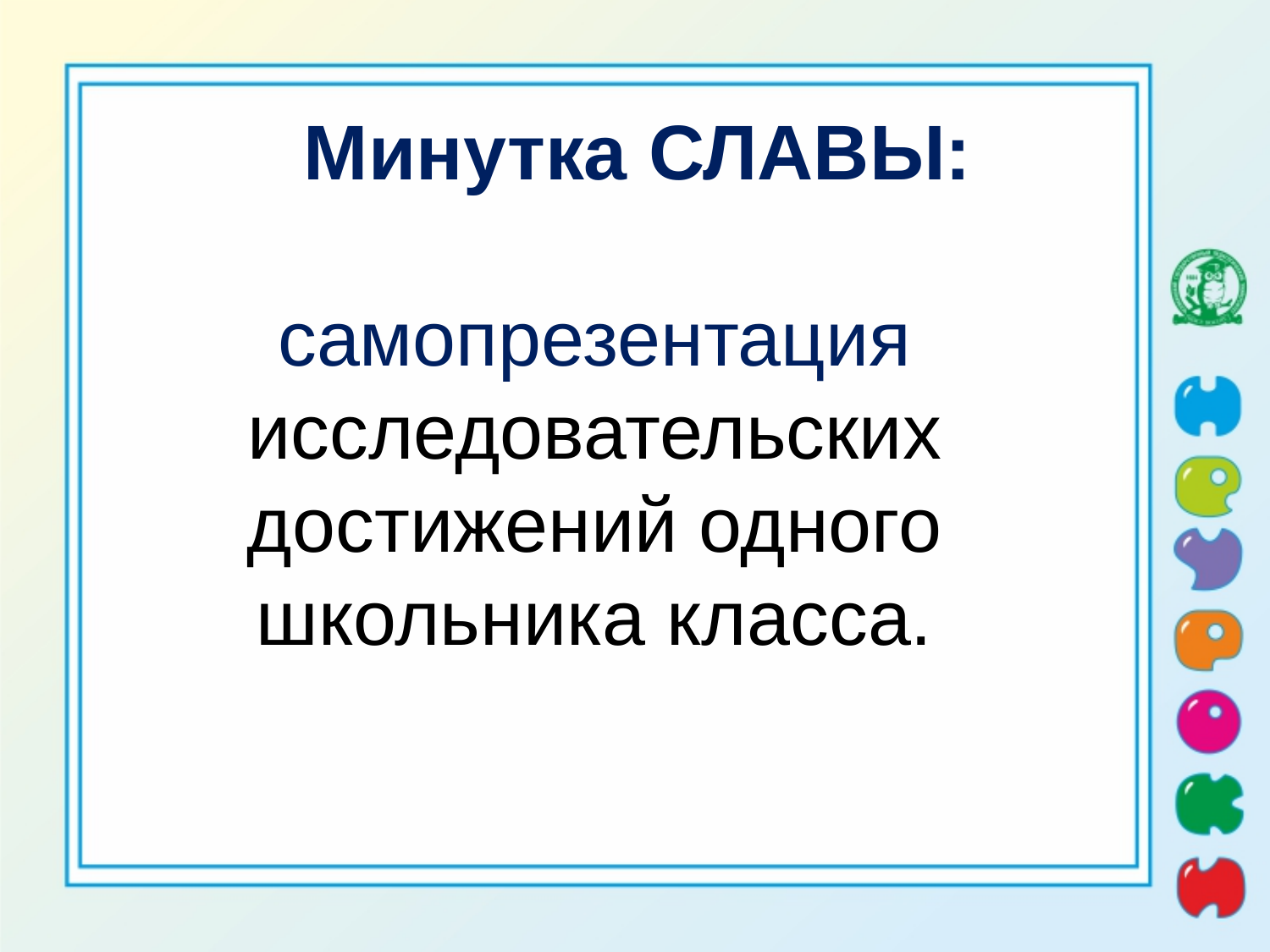

Минутка СЛАВЫ:

самопрезентация исследовательских достижений одного школьника класса.